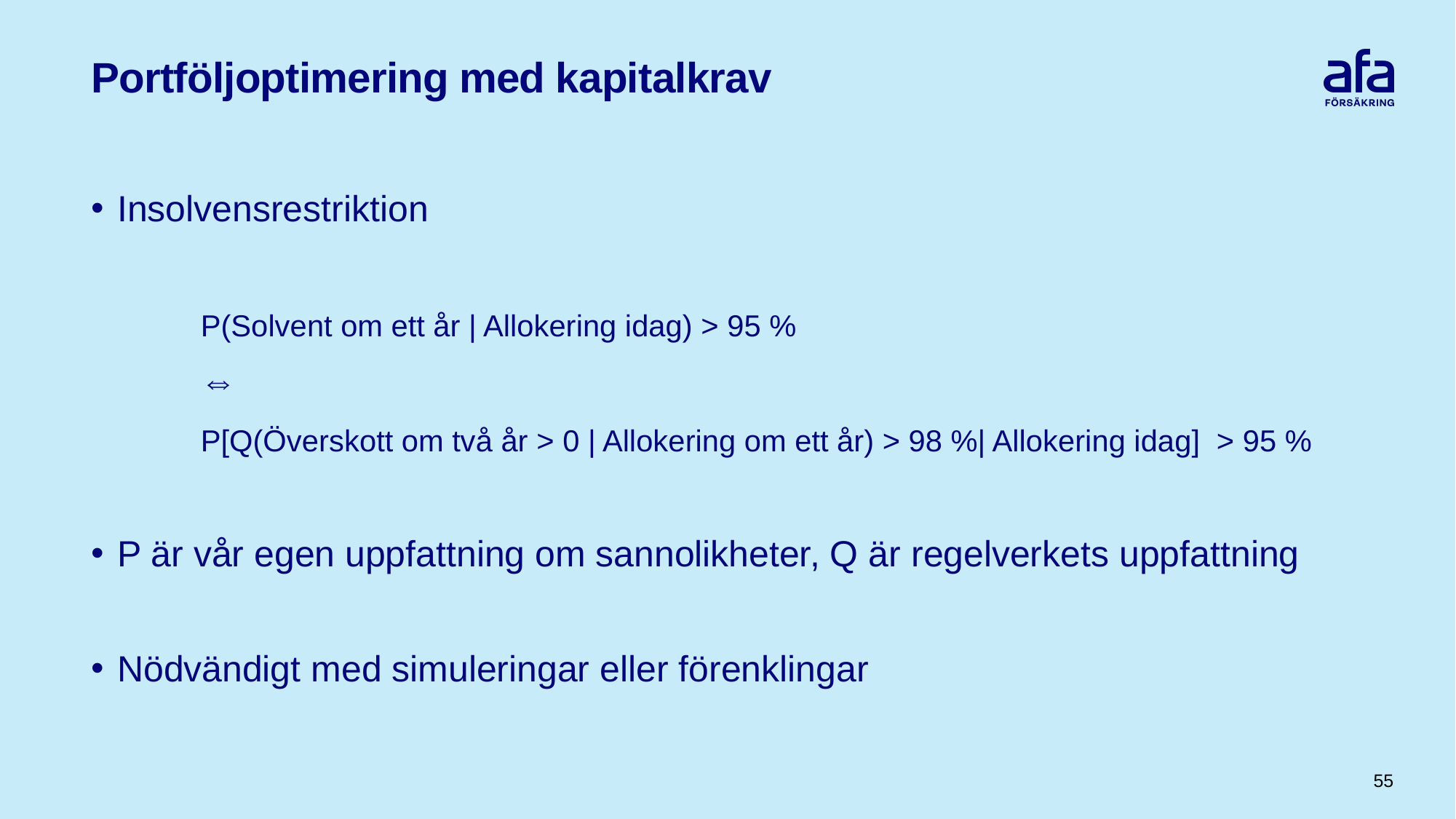

# Portföljoptimering med kapitalkrav
Insolvensrestriktion

	P(Solvent om ett år | Allokering idag) > 95 %
	⇔
	P[Q(Överskott om två år > 0 | Allokering om ett år) > 98 %| Allokering idag]  > 95 %

P är vår egen uppfattning om sannolikheter, Q är regelverkets uppfattning

Nödvändigt med simuleringar eller förenklingar

55